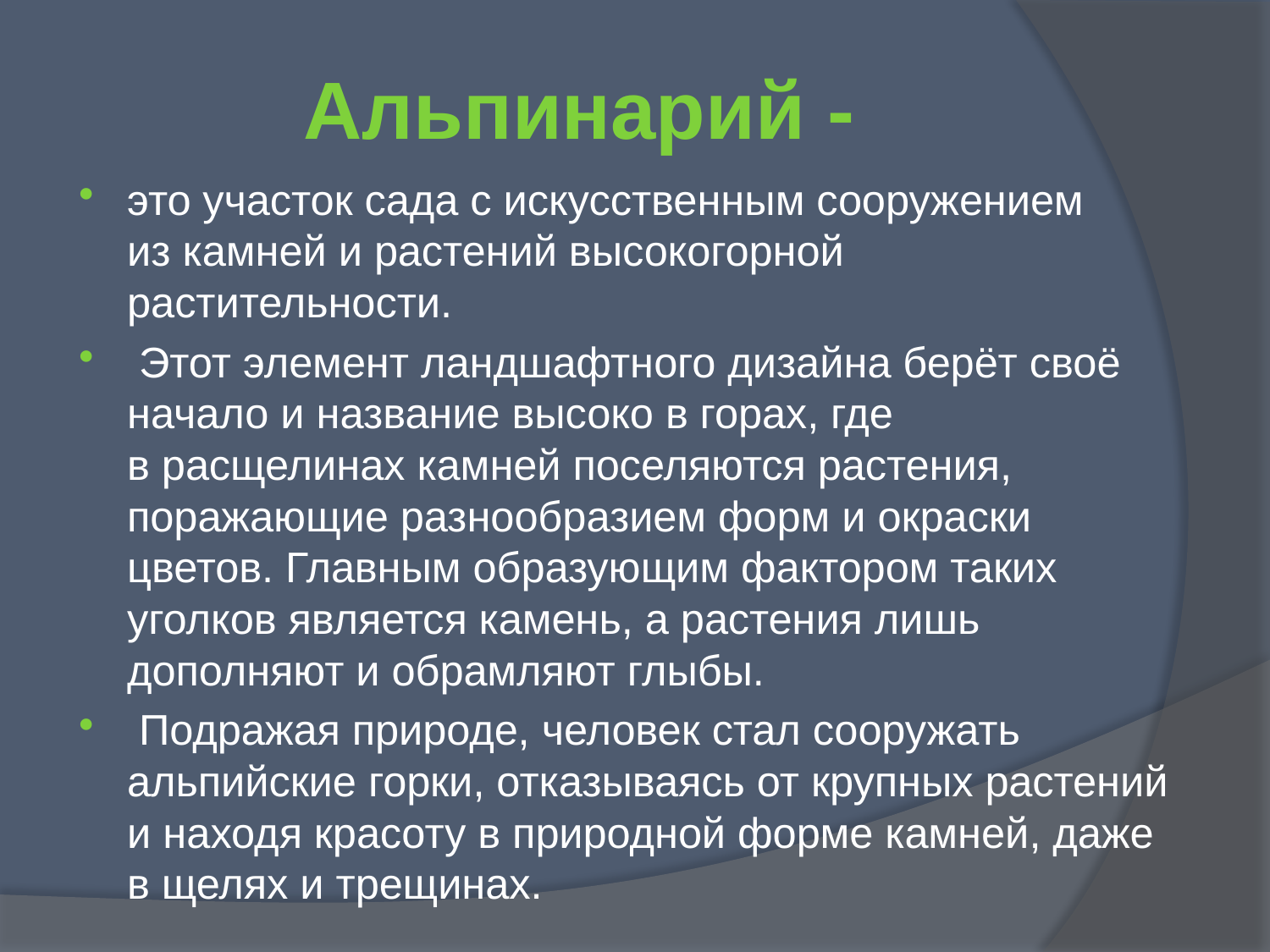

# Альпинарий -
это участок сада с искусственным сооружением из камней и растений высокогорной растительности.
 Этот элемент ландшафтного дизайна берёт своё начало и название высоко в горах, где в расщелинах камней поселяются растения, поражающие разнообразием форм и окраски цветов. Главным образующим фактором таких уголков является камень, а растения лишь дополняют и обрамляют глыбы.
 Подражая природе, человек стал сооружать альпийские горки, отказываясь от крупных растений и находя красоту в природной форме камней, даже в щелях и трещинах.